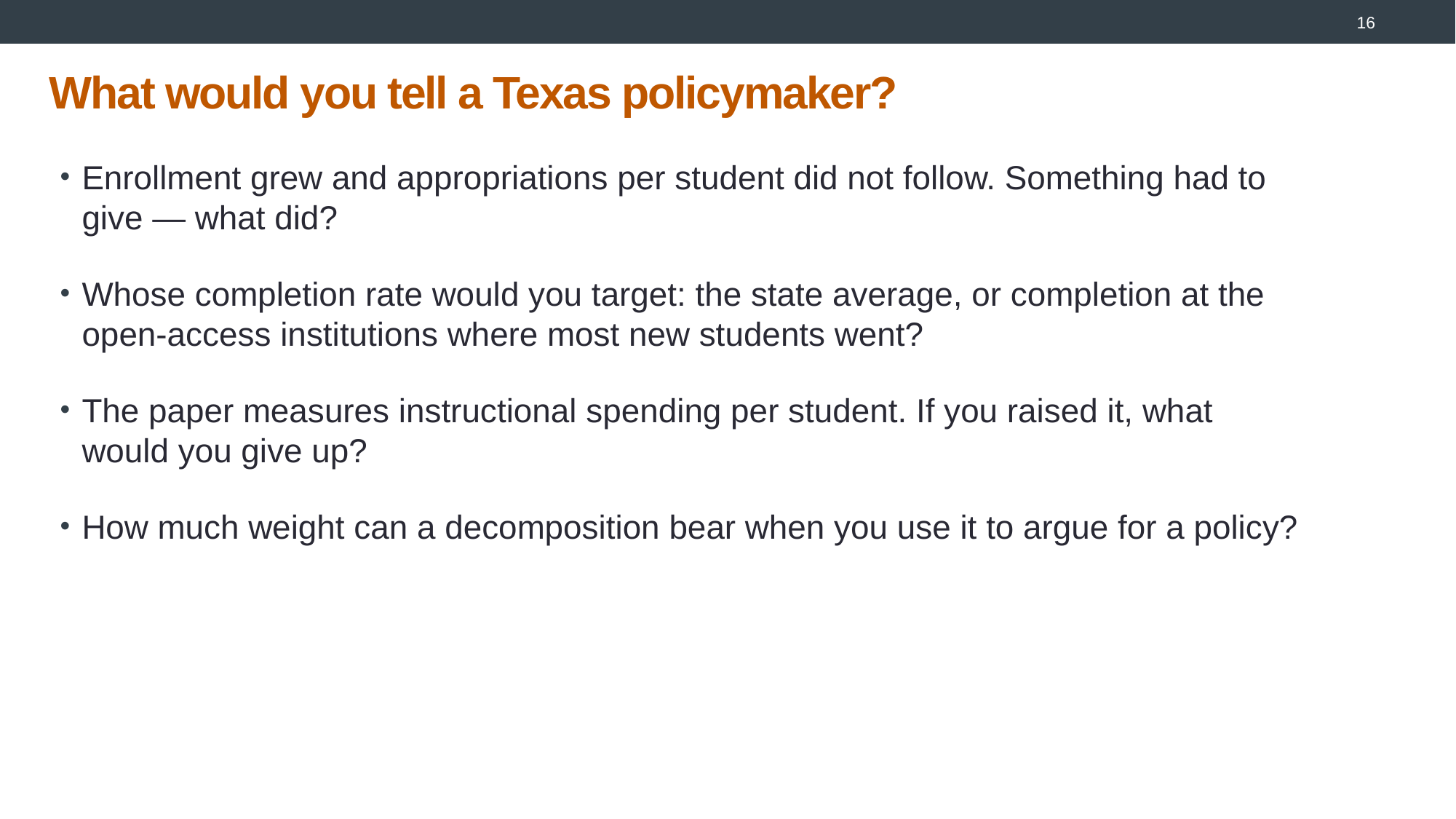

16
# What would you tell a Texas policymaker?
Enrollment grew and appropriations per student did not follow. Something had to give — what did?
Whose completion rate would you target: the state average, or completion at the open-access institutions where most new students went?
The paper measures instructional spending per student. If you raised it, what would you give up?
How much weight can a decomposition bear when you use it to argue for a policy?